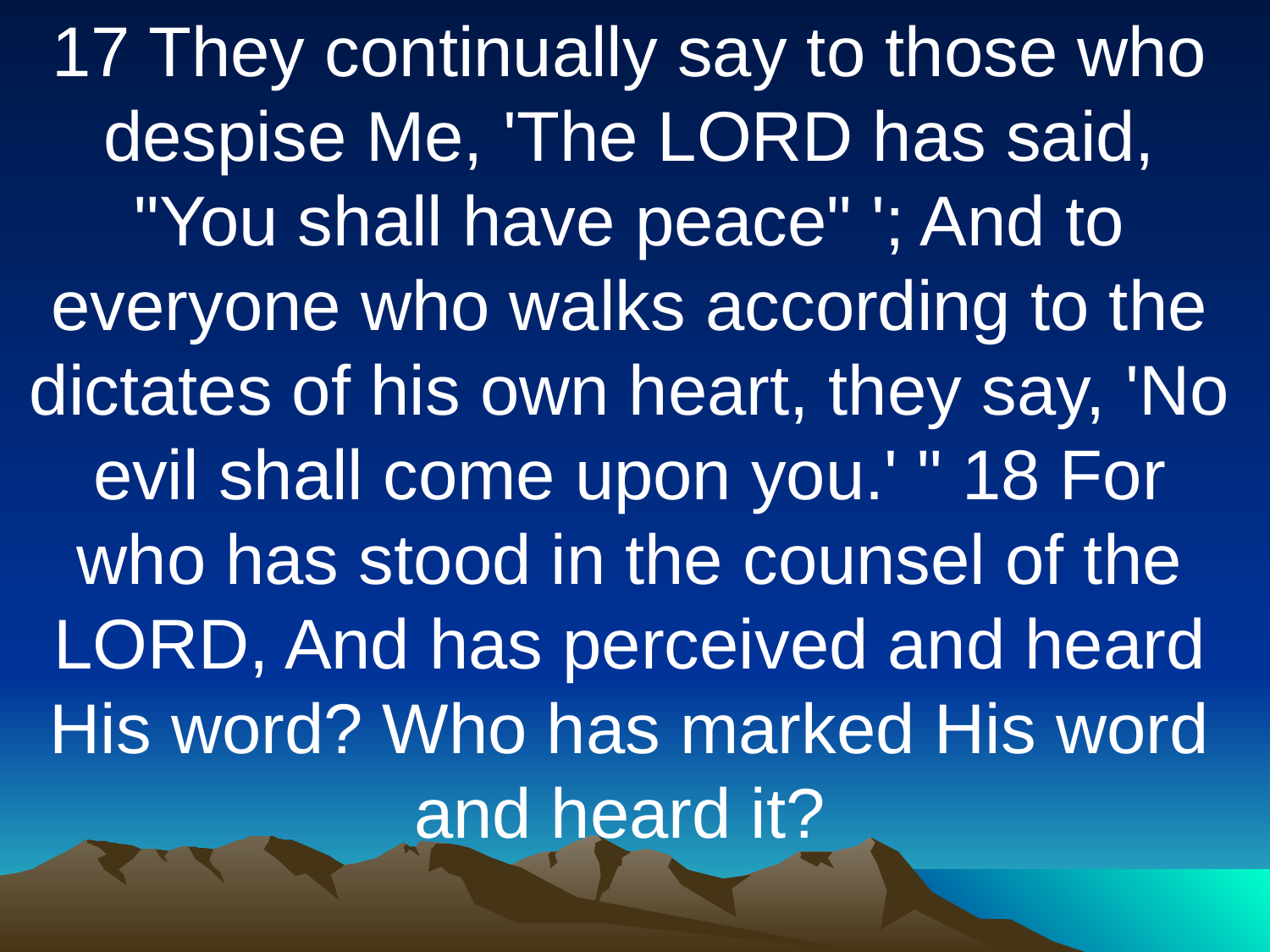

17 They continually say to those who despise Me, 'The LORD has said, "You shall have peace" '; And to everyone who walks according to the dictates of his own heart, they say, 'No evil shall come upon you.' " 18 For who has stood in the counsel of the LORD, And has perceived and heard His word? Who has marked His word and heard it?